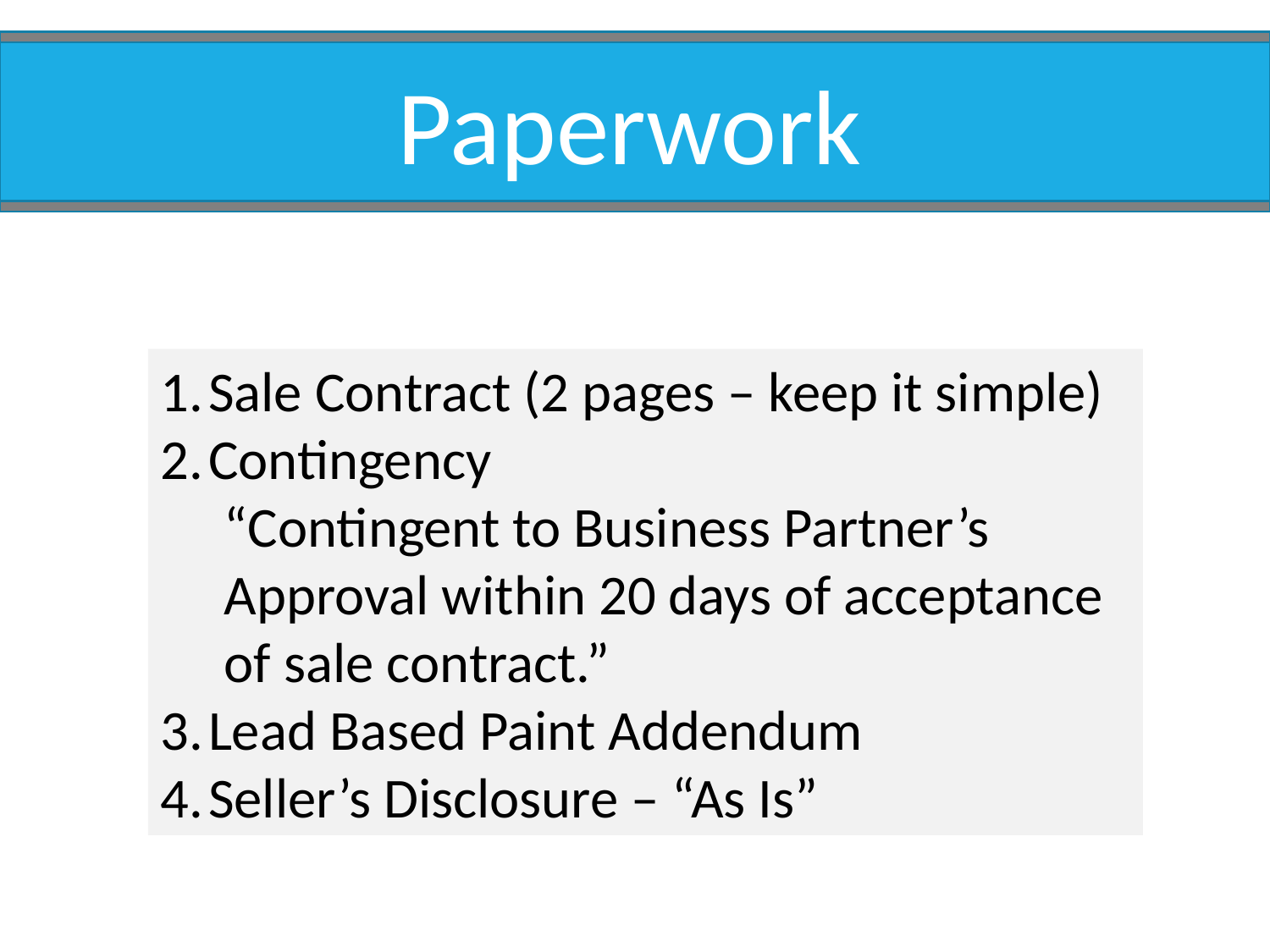

Paperwork
Sale Contract (2 pages – keep it simple)
Contingency
“Contingent to Business Partner’s Approval within 20 days of acceptance of sale contract.”
Lead Based Paint Addendum
Seller’s Disclosure – “As Is”